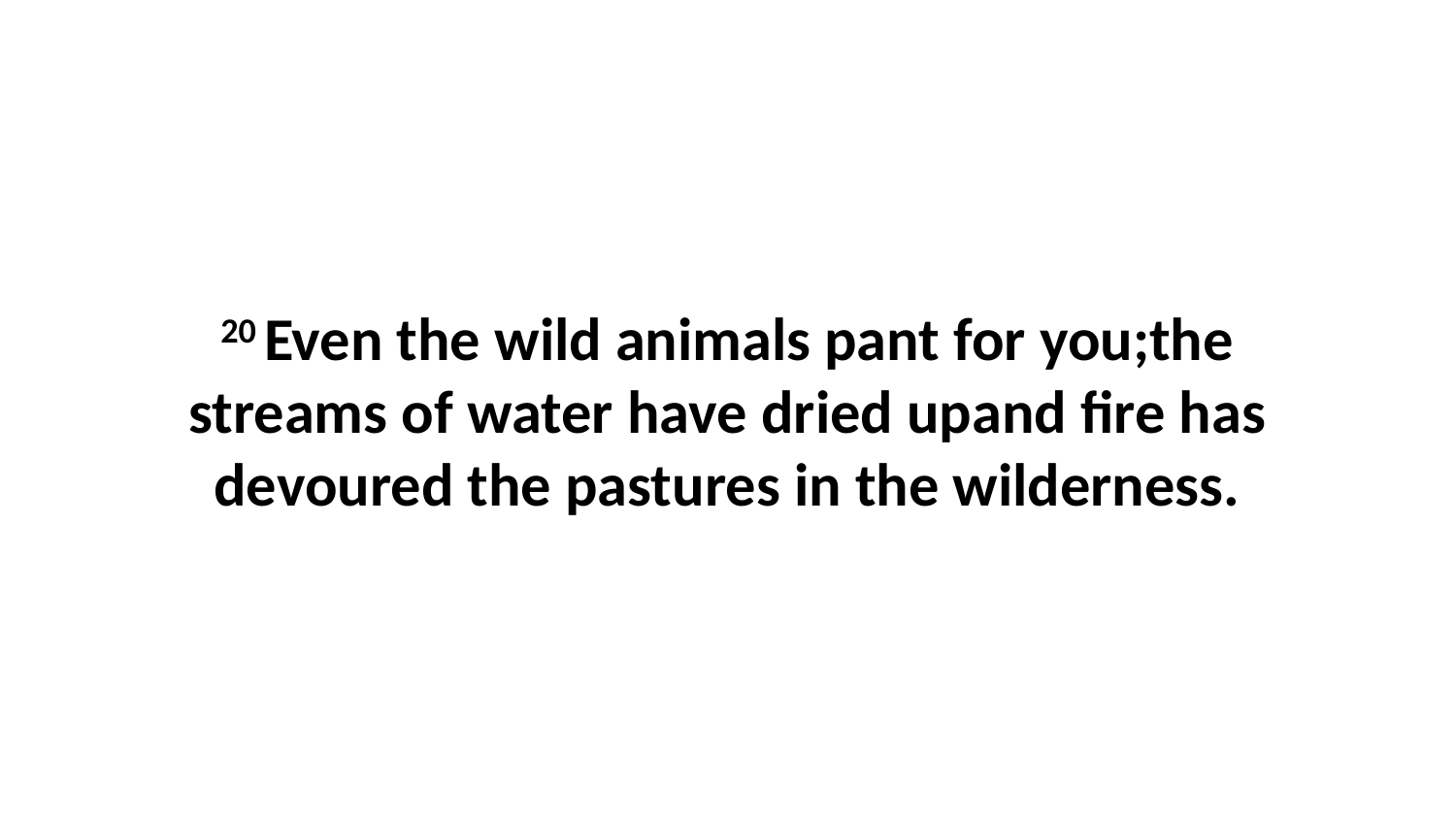

20 Even the wild animals pant for you;the streams of water have dried upand fire has devoured the pastures in the wilderness.